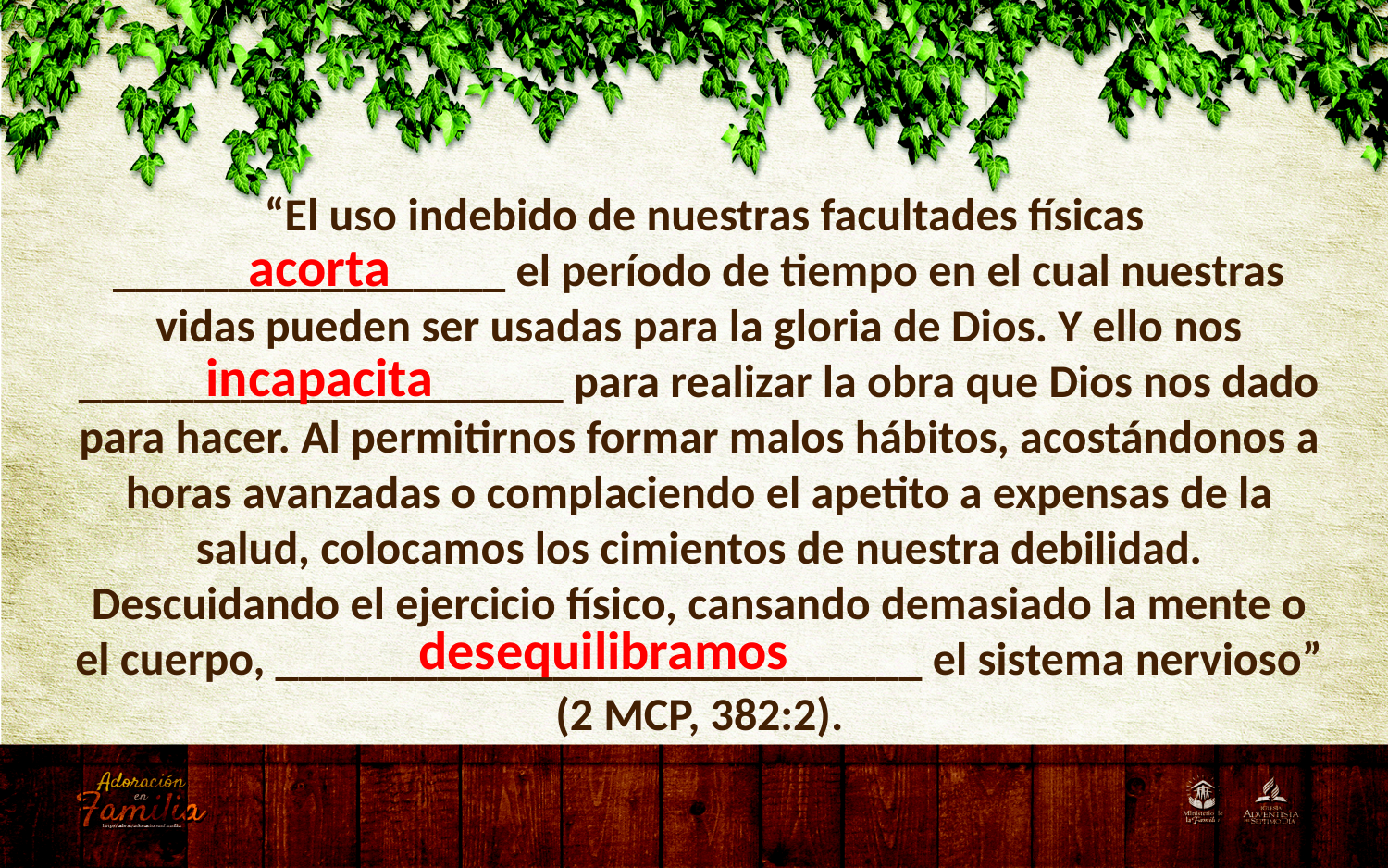

“El uso indebido de nuestras facultades físicas _________________ el período de tiempo en el cual nuestras vidas pueden ser usadas para la gloria de Dios. Y ello nos _____________________ para realizar la obra que Dios nos dado para hacer. Al permitirnos formar malos hábitos, acostándonos a horas avanzadas o complaciendo el apetito a expensas de la salud, colocamos los cimientos de nuestra debilidad. Descuidando el ejercicio físico, cansando demasiado la mente o el cuerpo, ____________________________ el sistema nervioso” (2 MCP, 382:2).
acorta
incapacita
desequilibramos